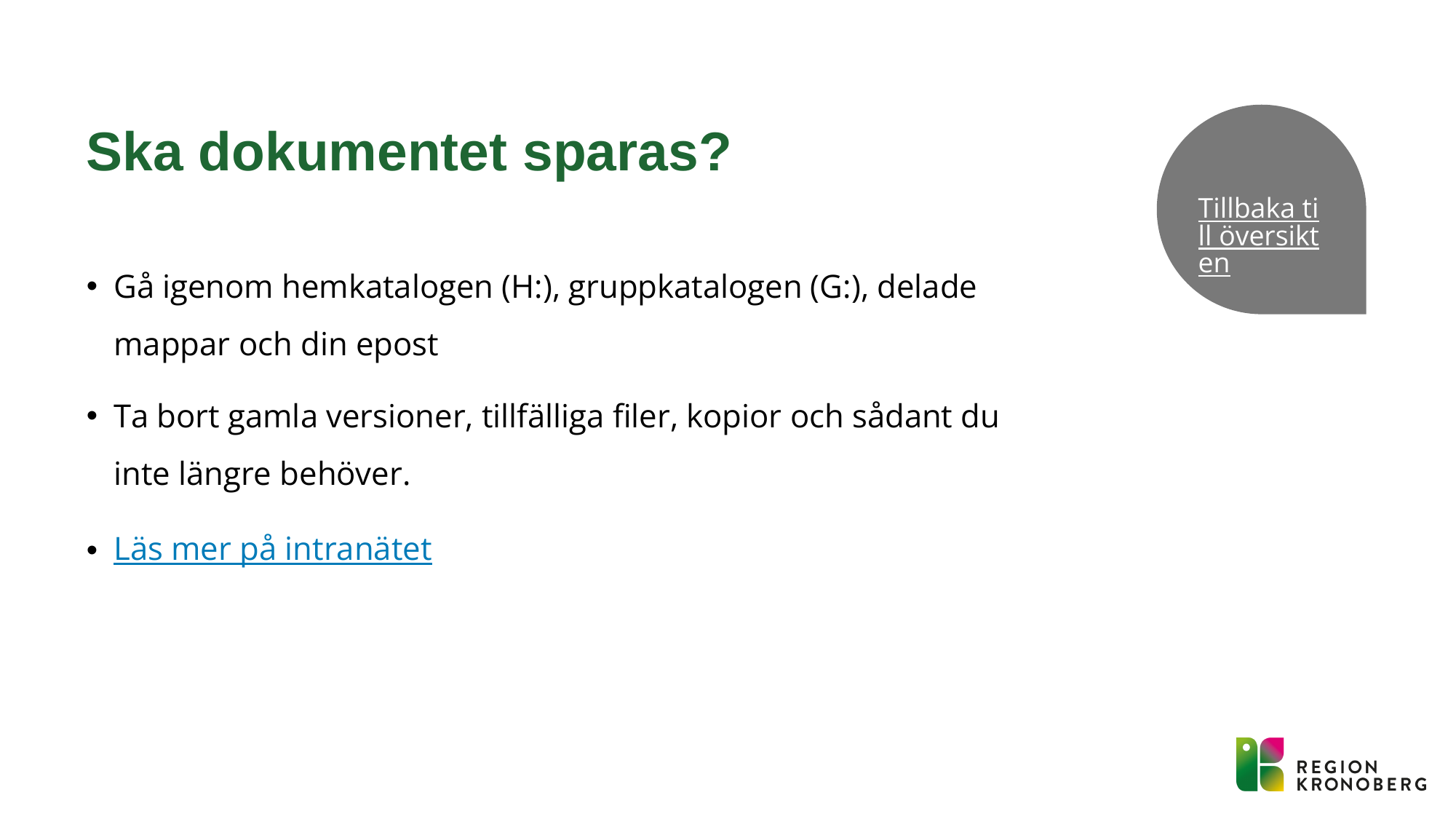

# Ska dokumentet sparas?
Tillbaka till översikten
Gå igenom hemkatalogen (H:), gruppkatalogen (G:), delade mappar och din epost
Ta bort gamla versioner, tillfälliga filer, kopior och sådant du inte längre behöver.
Läs mer på intranätet